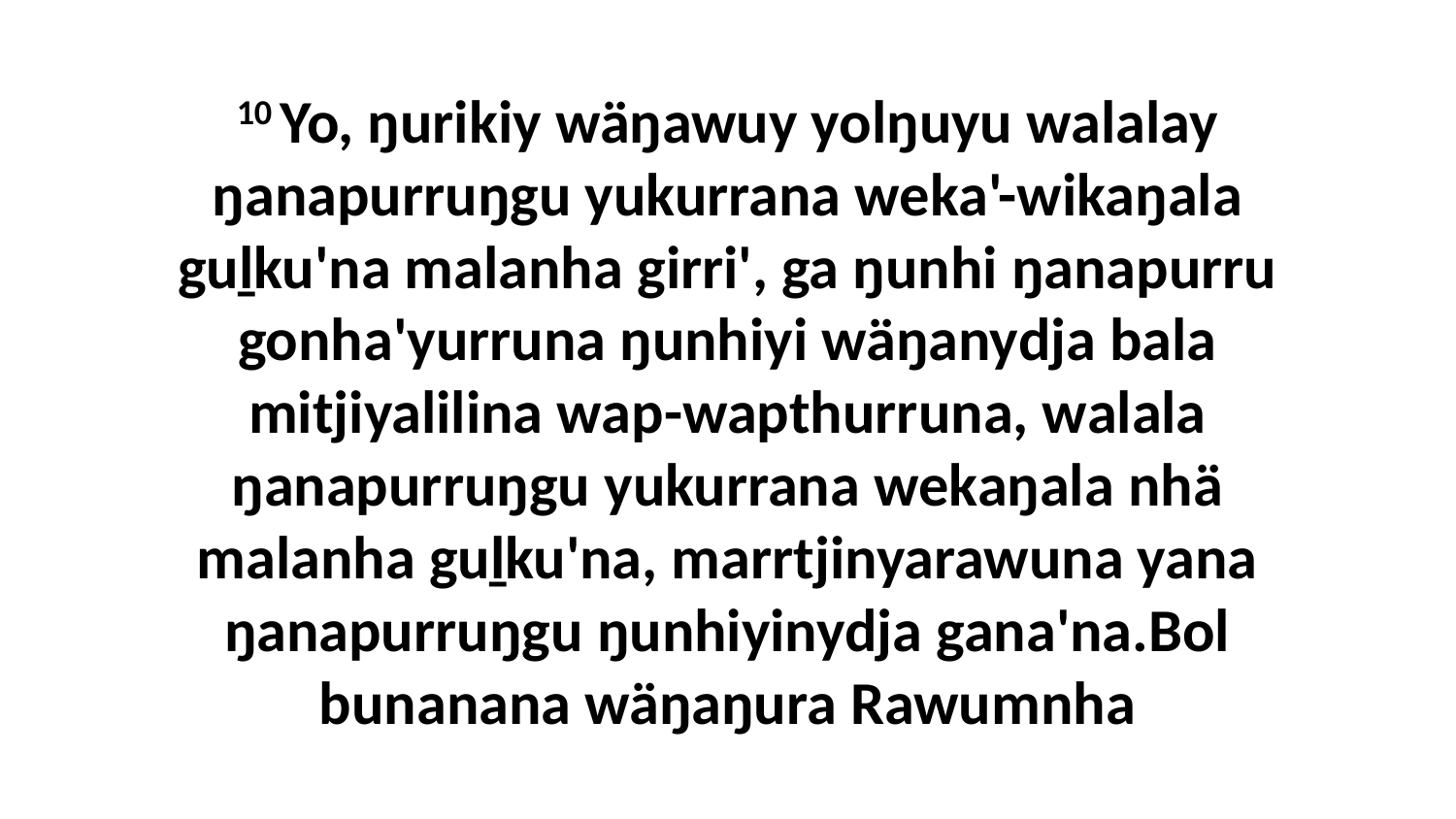

10 Yo, ŋurikiy wäŋawuy yolŋuyu walalay ŋanapurruŋgu yukurrana weka'-wikaŋala guḻku'na malanha girri', ga ŋunhi ŋanapurru gonha'yurruna ŋunhiyi wäŋanydja bala mitjiyalilina wap-wapthurruna, walala ŋanapurruŋgu yukurrana wekaŋala nhä malanha guḻku'na, marrtjinyarawuna yana ŋanapurruŋgu ŋunhiyinydja gana'na.Bol bunanana wäŋaŋura Rawumnha